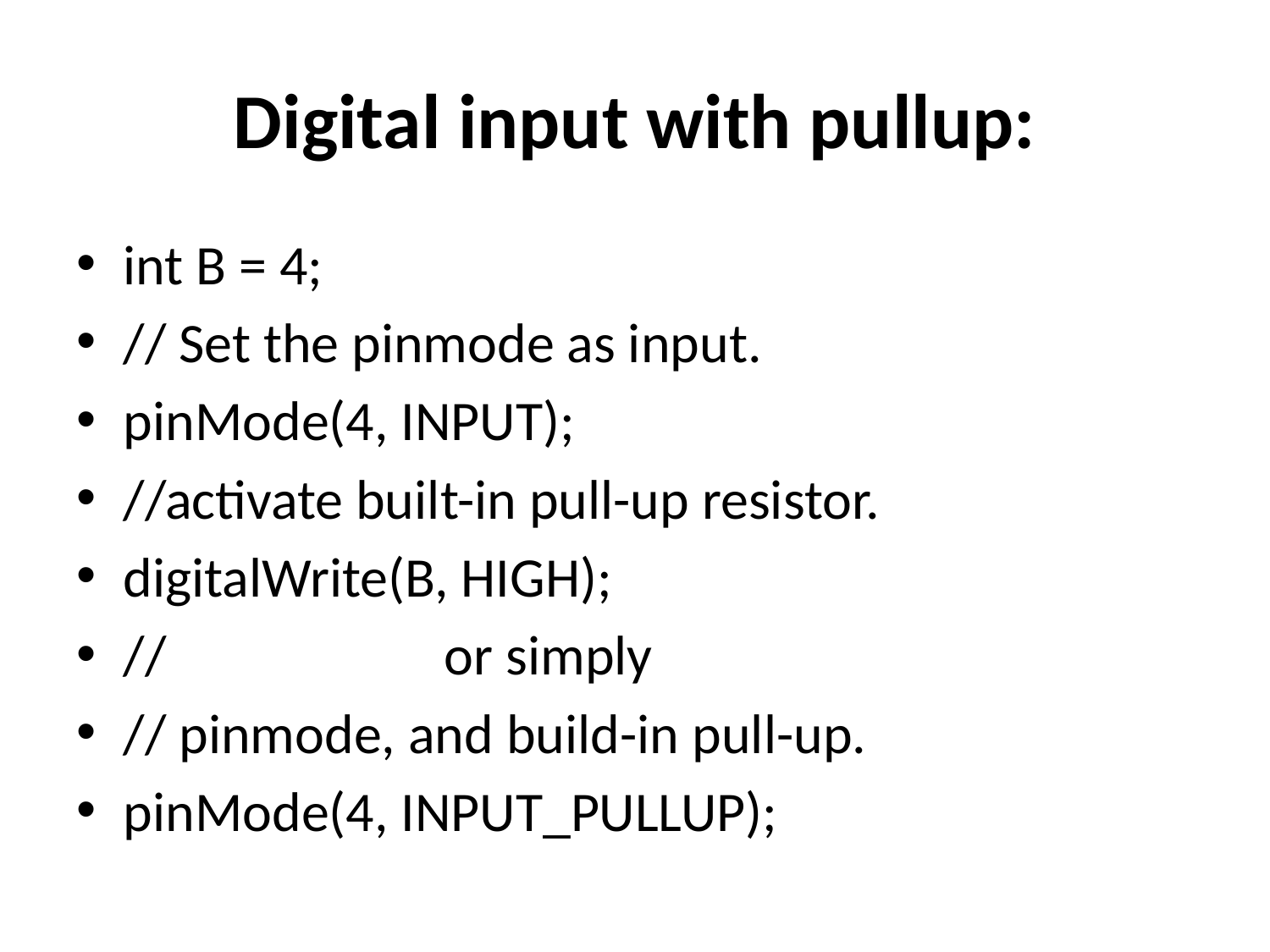

# Digital input with pullup:
int B = 4;
// Set the pinmode as input.
pinMode(4, INPUT);
//activate built-in pull-up resistor.
digitalWrite(B, HIGH);
//                      or simply
// pinmode, and build-in pull-up.
pinMode(4, INPUT_PULLUP);